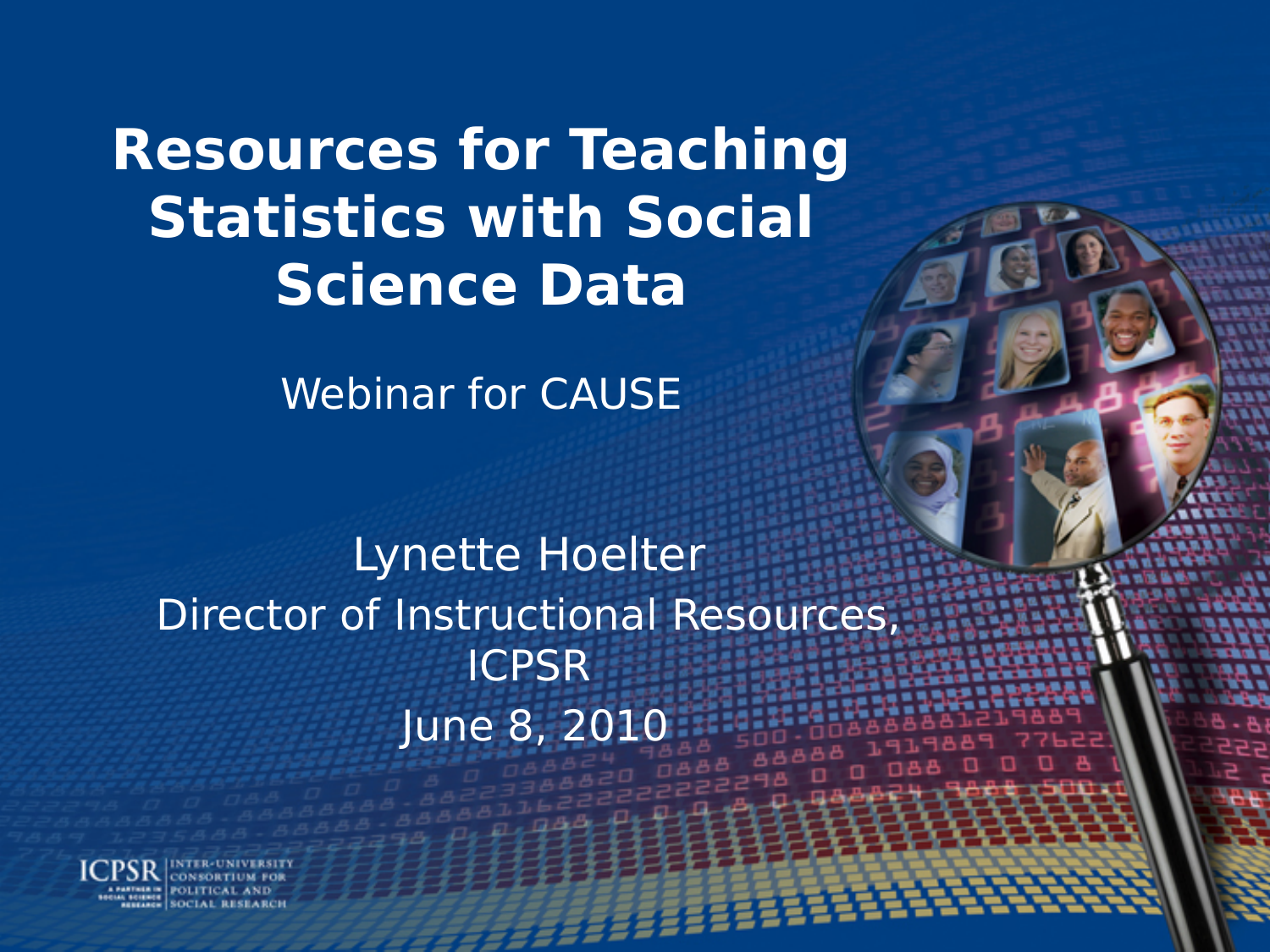

# Resources for Teaching Statistics with Social Science Data Webinar for CAUSE
Lynette Hoelter
Director of Instructional Resources, ICPSR
 June 8, 2010